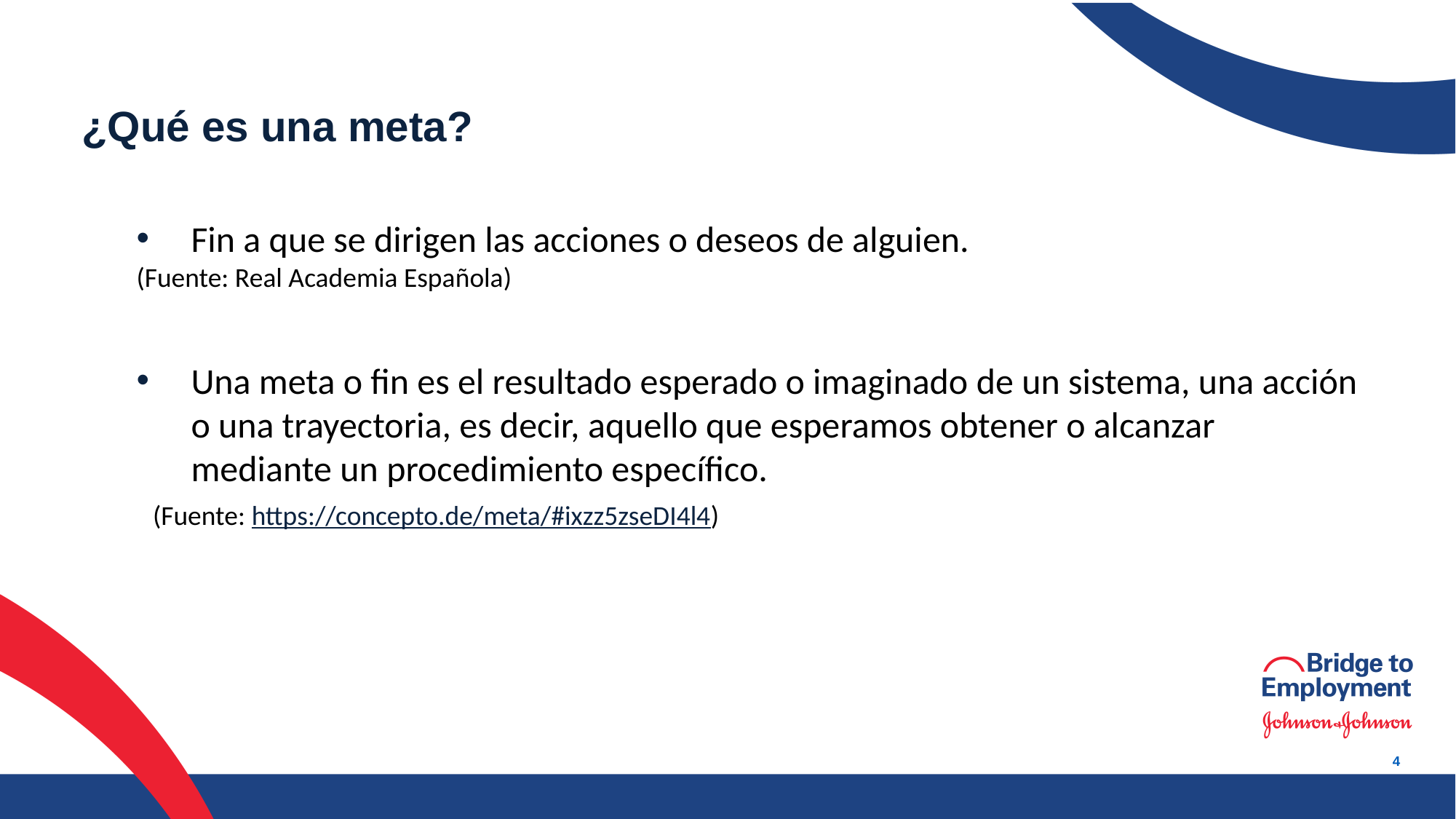

# ¿Qué es una meta?
Fin a que se dirigen las acciones o deseos de alguien.
(Fuente: Real Academia Española)

Una meta o fin es el resultado esperado o imaginado de un sistema, una acción o una trayectoria, es decir, aquello que esperamos obtener o alcanzar mediante un procedimiento específico.
  (Fuente: https://concepto.de/meta/#ixzz5zseDI4l4)
4